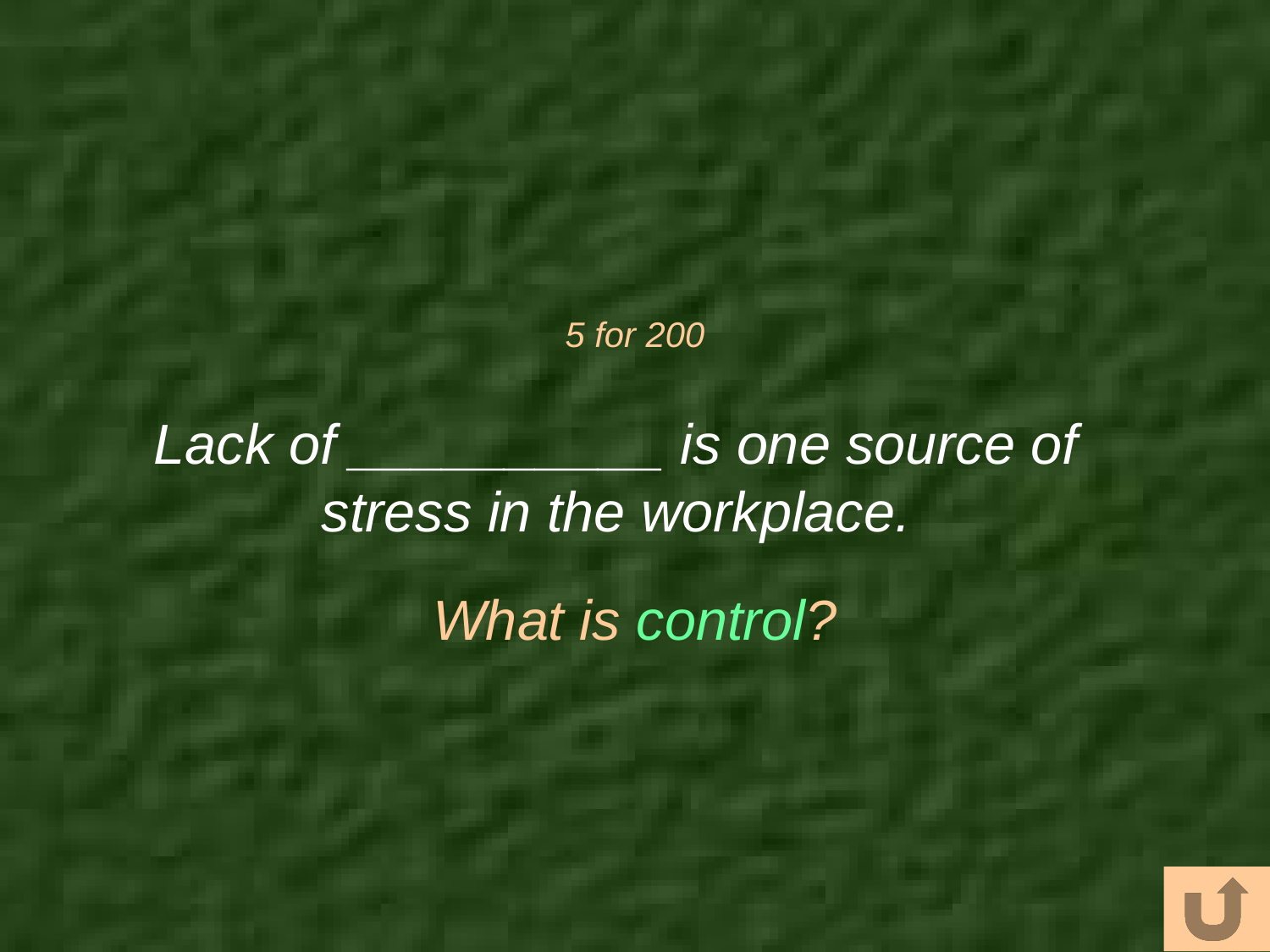

# 5 for 200
Lack of __________ is one source of stress in the workplace.

What is control?